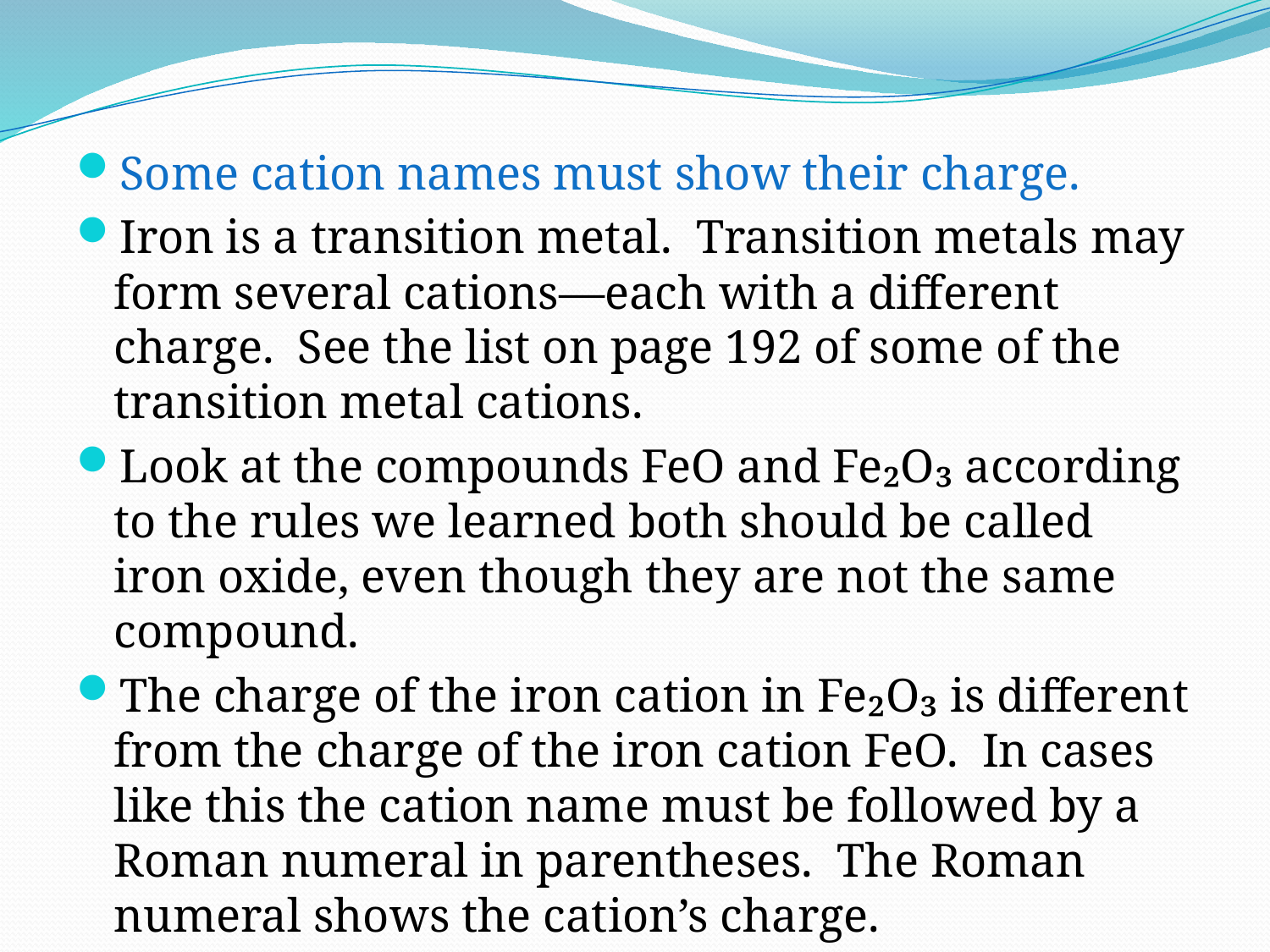

Some cation names must show their charge.
Iron is a transition metal.  Transition metals may form several cations—each with a different charge.  See the list on page 192 of some of the transition metal cations.
Look at the compounds FeO and Fe₂O₃ according to the rules we learned both should be called iron oxide, even though they are not the same compound.
The charge of the iron cation in Fe₂O₃ is different from the charge of the iron cation FeO.  In cases like this the cation name must be followed by a Roman numeral in parentheses.  The Roman numeral shows the cation’s charge.